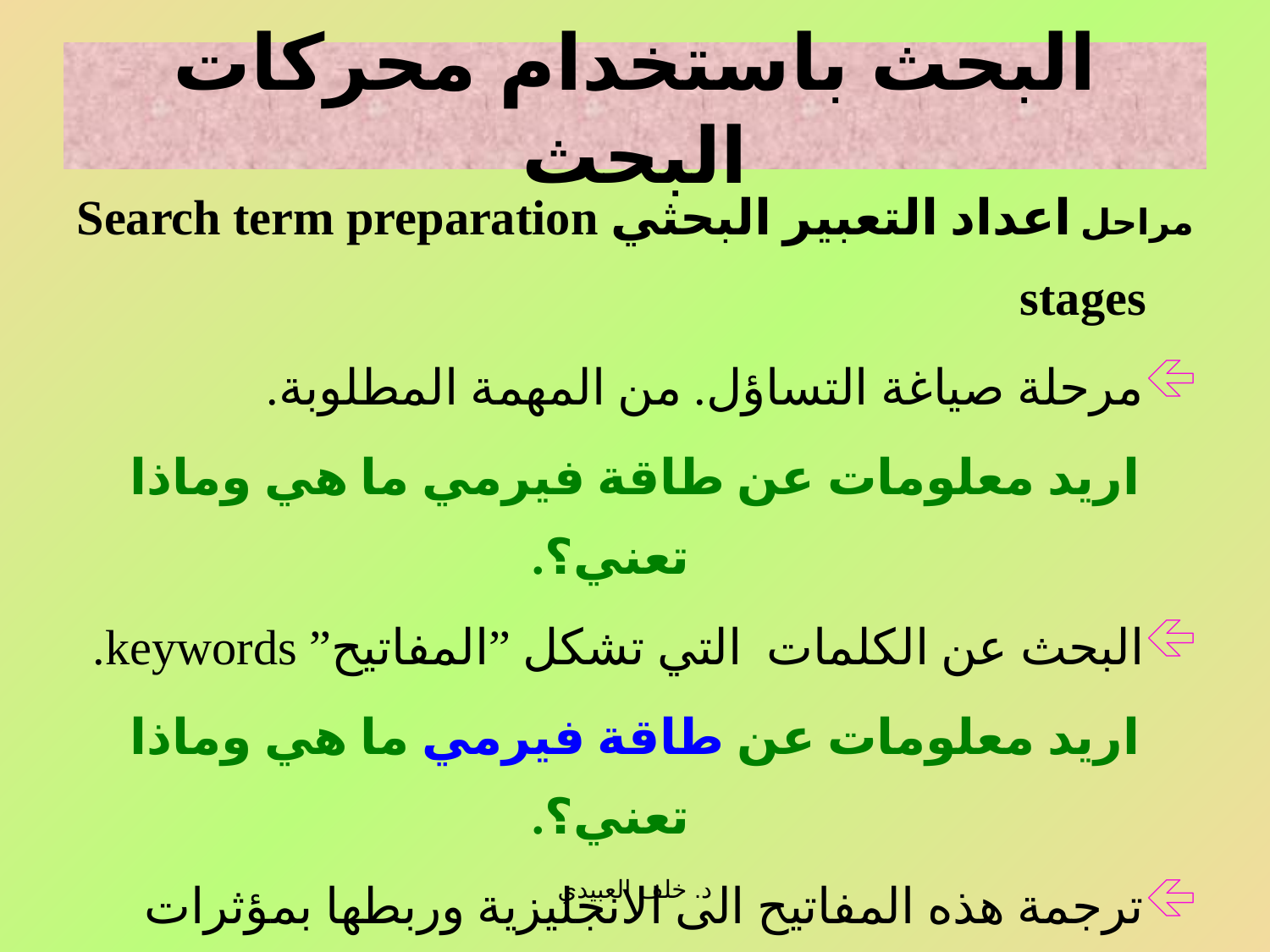

# البحث باستخدام محركات البحث
مراحل اعداد التعبير البحثي Search term preparation stages
مرحلة صياغة التساؤل. من المهمة المطلوبة.
اريد معلومات عن طاقة فيرمي ما هي وماذا تعني؟.
البحث عن الكلمات  التي تشكل ”المفاتيح” keywords.
اريد معلومات عن طاقة فيرمي ما هي وماذا تعني؟.
ترجمة هذه المفاتيح الى الانجليزية وربطها بمؤثرات بوليان البحثية.
Fermi energy
د. خلف العبيدي